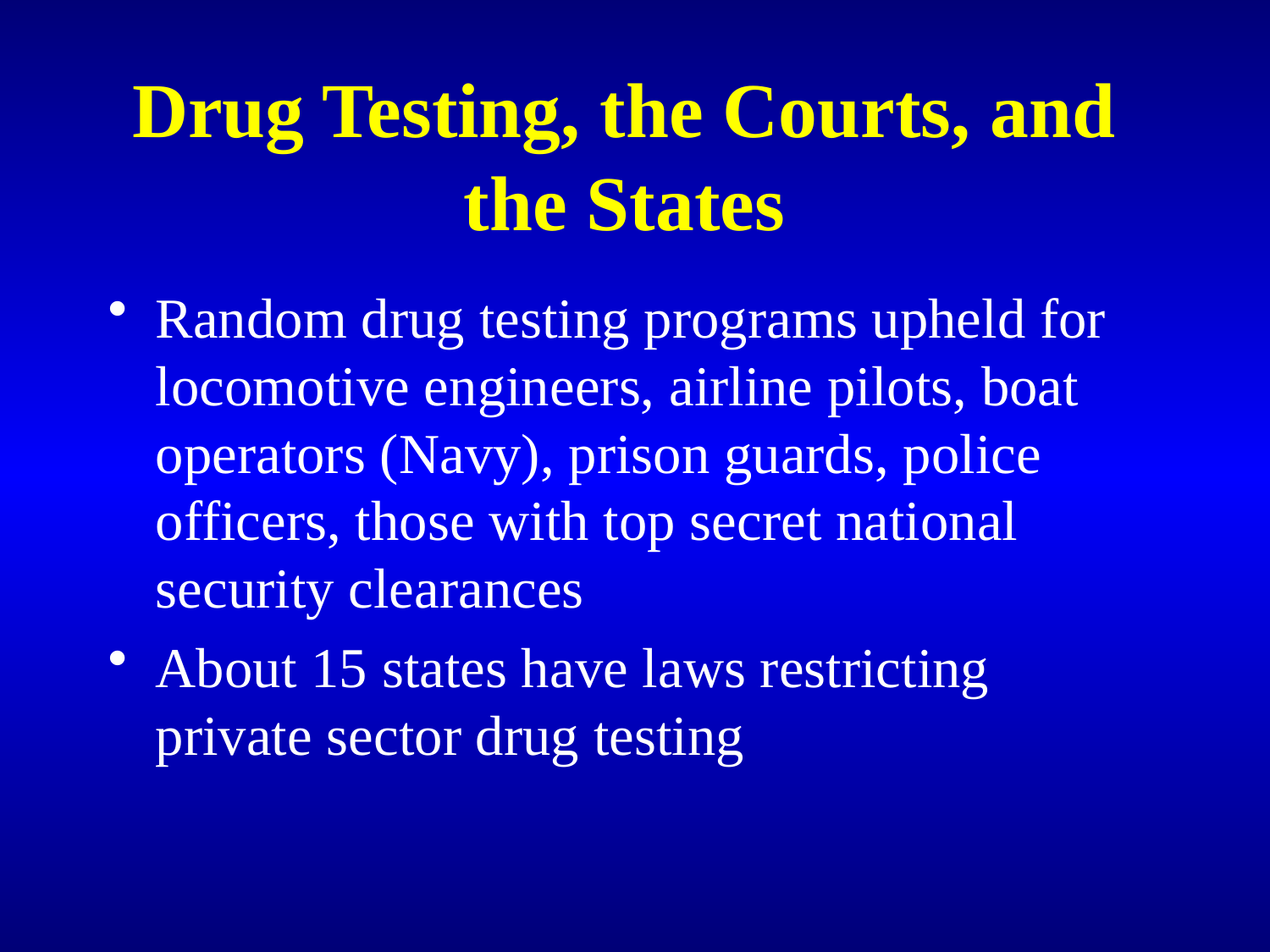

# Drug Testing, the Courts, and the States
Random drug testing programs upheld for locomotive engineers, airline pilots, boat operators (Navy), prison guards, police officers, those with top secret national security clearances
About 15 states have laws restricting private sector drug testing